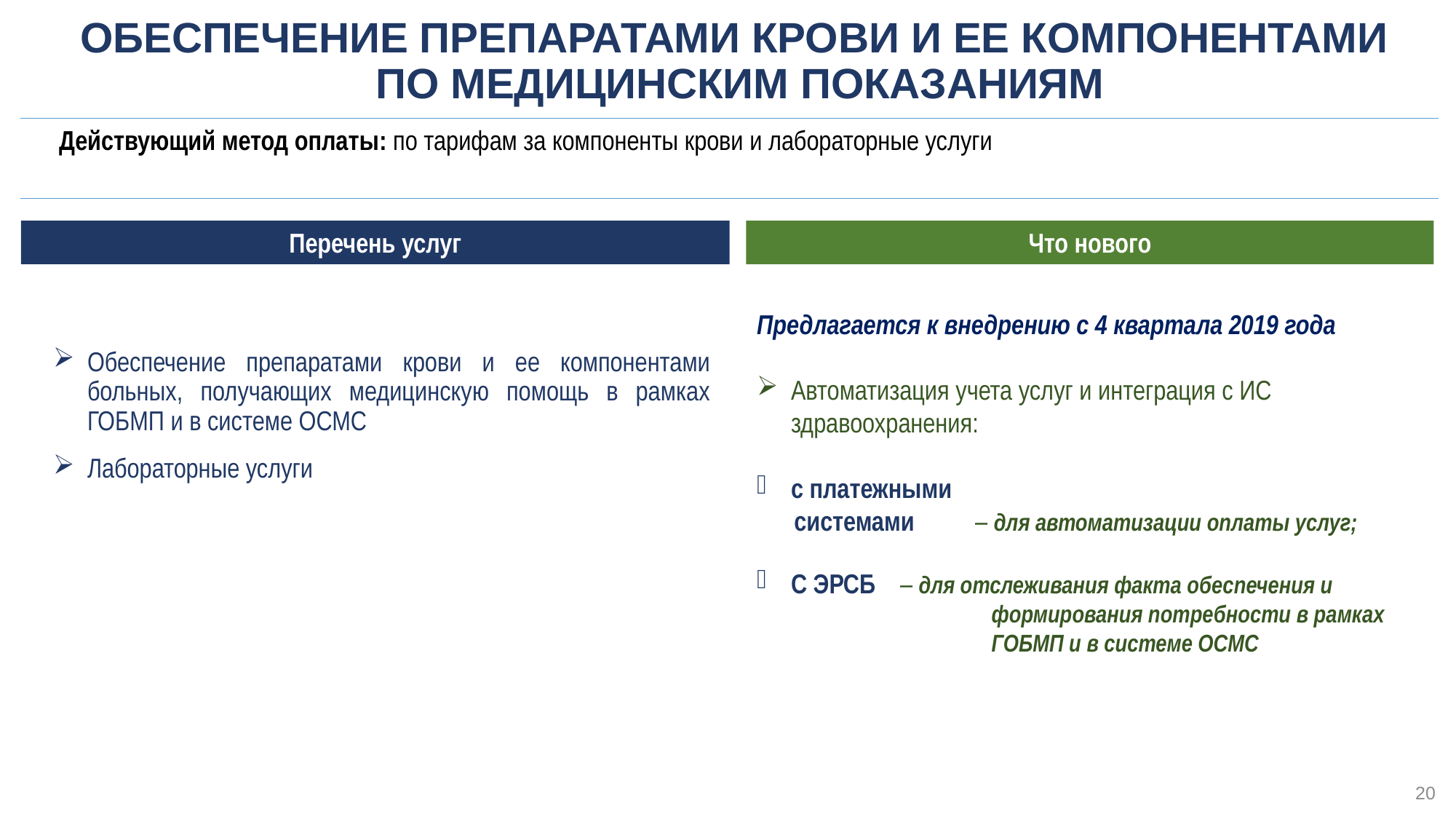

ОБЕСПЕЧЕНИЕ ПРЕПАРАТАМИ КРОВИ И ЕЕ КОМПОНЕНТАМИ
ПО МЕДИЦИНСКИМ ПОКАЗАНИЯМ
Действующий метод оплаты: по тарифам за компоненты крови и лабораторные услуги

Перечень услуг
Что нового

Предлагается к внедрению с 4 квартала 2019 года

Автоматизация учета услуг и интеграция с ИС здравоохранения:

с платежными
      системами     	– для автоматизации оплаты услуг;

С ЭРСБ	– для отслеживания факта обеспечения и
		   формирования потребности в рамках
		   ГОБМП и в системе ОСМС
Обеспечение препаратами крови и ее компонентами больных, получающих медицинскую помощь в рамках ГОБМП и в системе ОСМС
Лабораторные услуги

20